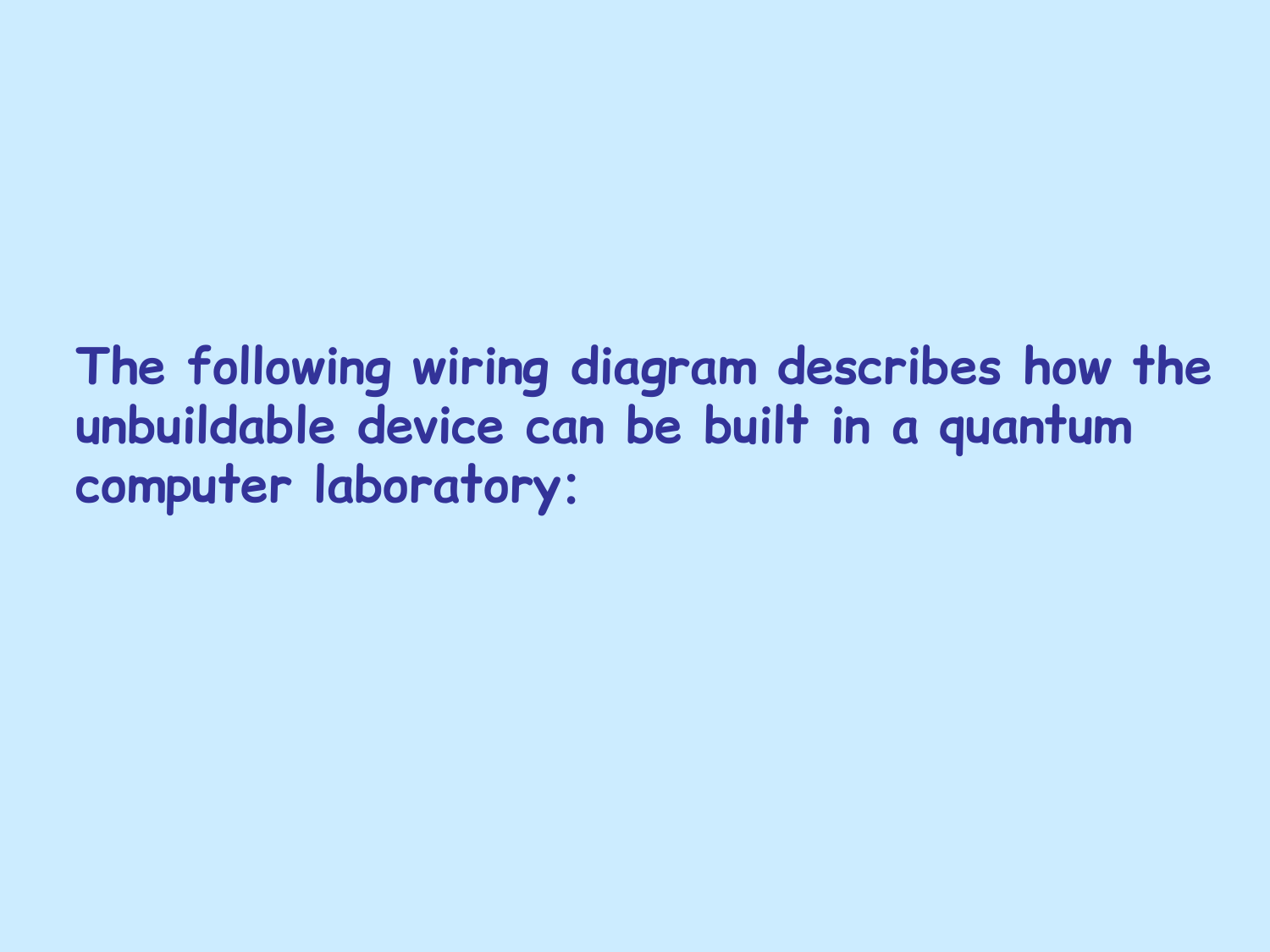

The following wiring diagram describes how the unbuildable device can be built in a quantum computer laboratory: